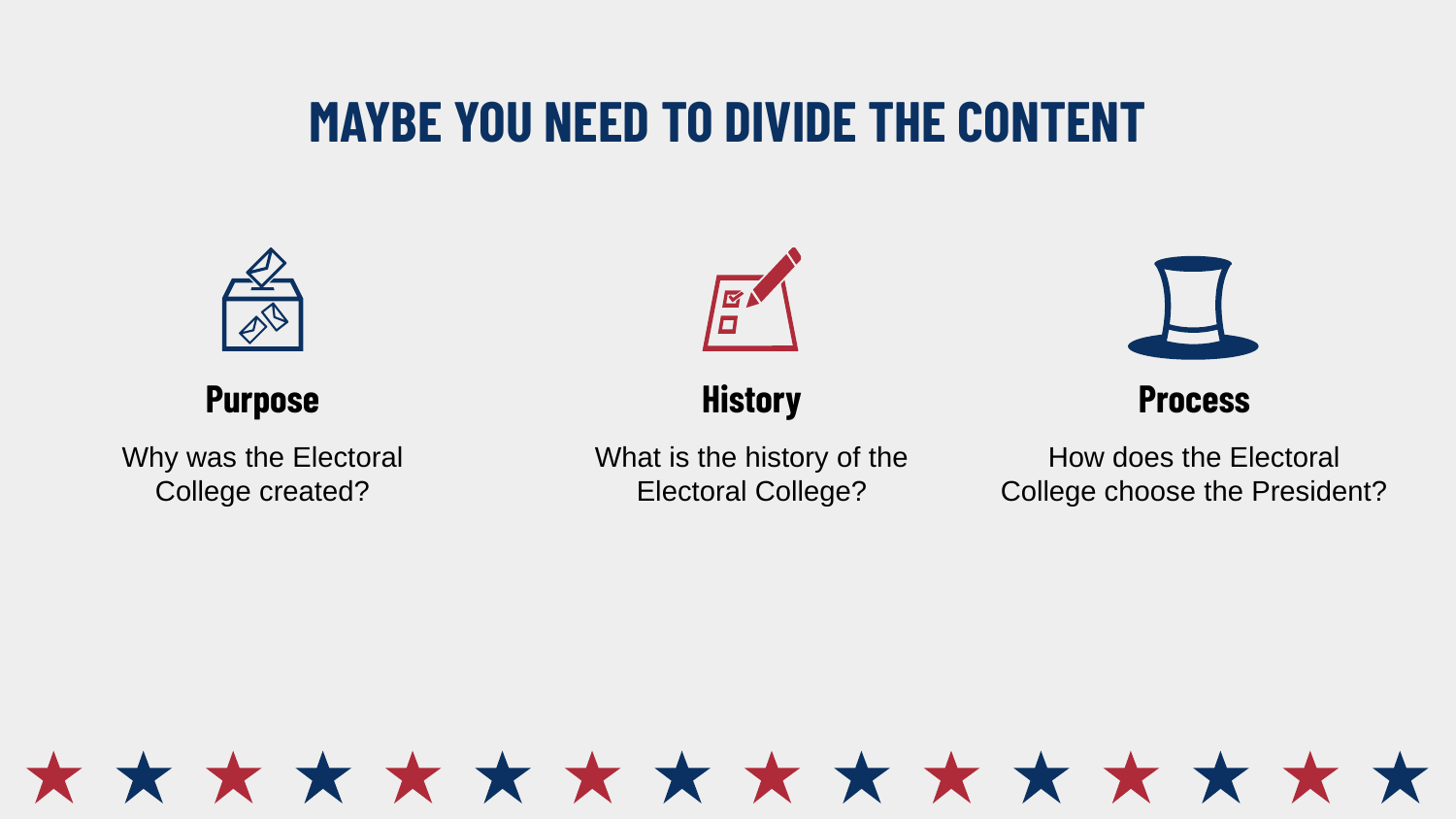

# MAYBE YOU NEED TO DIVIDE THE CONTENT

Purpose
History
Process
What is the history of the Electoral College?
Why was the Electoral College created?
How does the Electoral College choose the President?